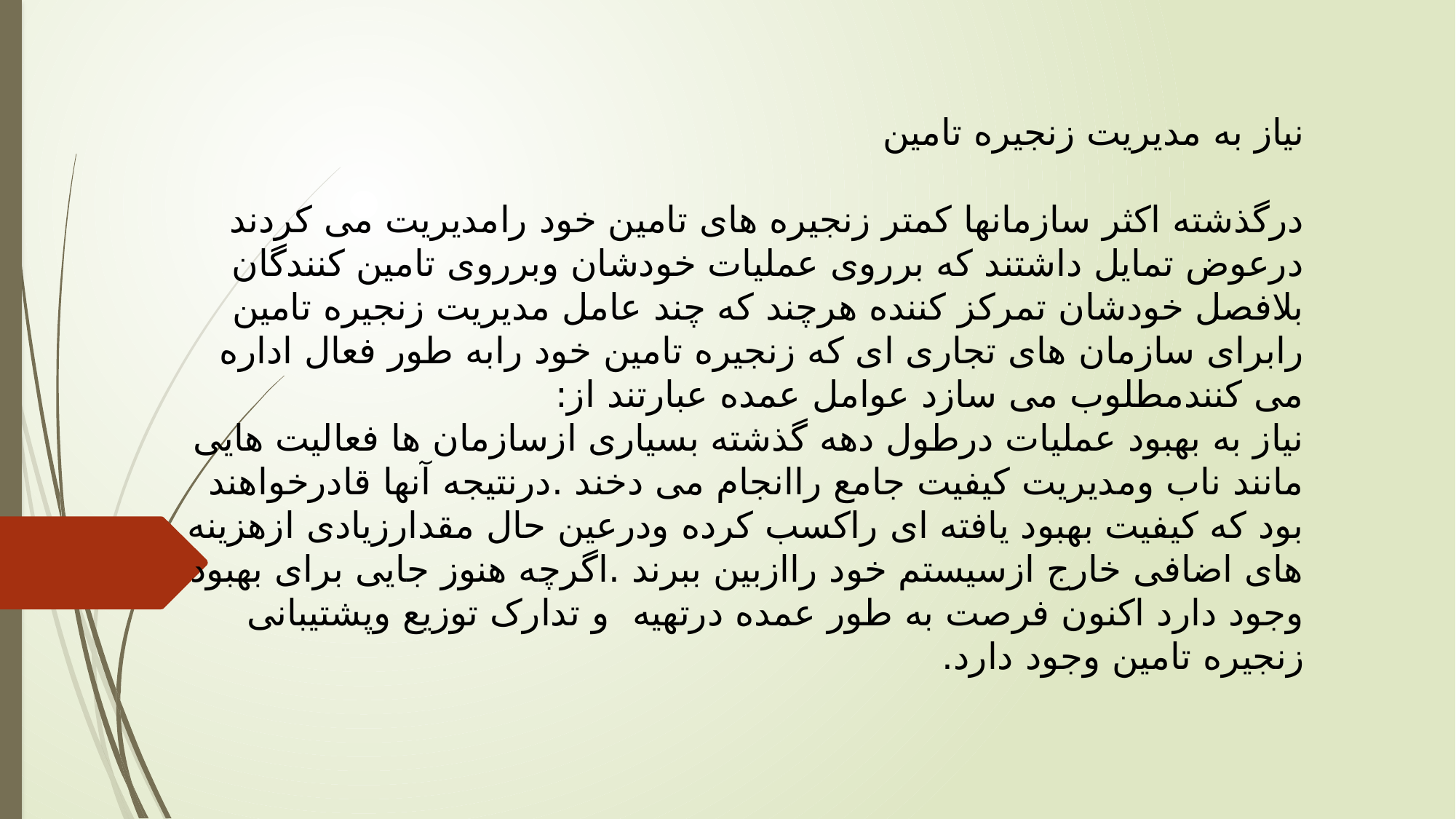

نیاز به مدیریت زنجیره تامین

درگذشته اکثر سازمانها کمتر زنجیره های تامین خود رامدیریت می کردند درعوض تمایل داشتند که برروی عملیات خودشان وبرروی تامین کنندگان بلافصل خودشان تمرکز کننده هرچند که چند عامل مدیریت زنجیره تامین رابرای سازمان های تجاری ای که زنجیره تامین خود رابه طور فعال اداره می کنندمطلوب می سازد عوامل عمده عبارتند از:
نیاز به بهبود عملیات درطول دهه گذشته بسیاری ازسازمان ها فعالیت هایی مانند ناب ومدیریت کیفیت جامع راانجام می دخند .درنتیجه آنها قادرخواهند بود که کیفیت بهبود یافته ای راکسب کرده ودرعین حال مقدارزیادی ازهزینه های اضافی خارج ازسیستم خود راازبین ببرند .اگرچه هنوز جایی برای بهبود وجود دارد اکنون فرصت به طور عمده درتهیه  و تدارک توزیع وپشتیبانی زنجیره تامین وجود دارد.